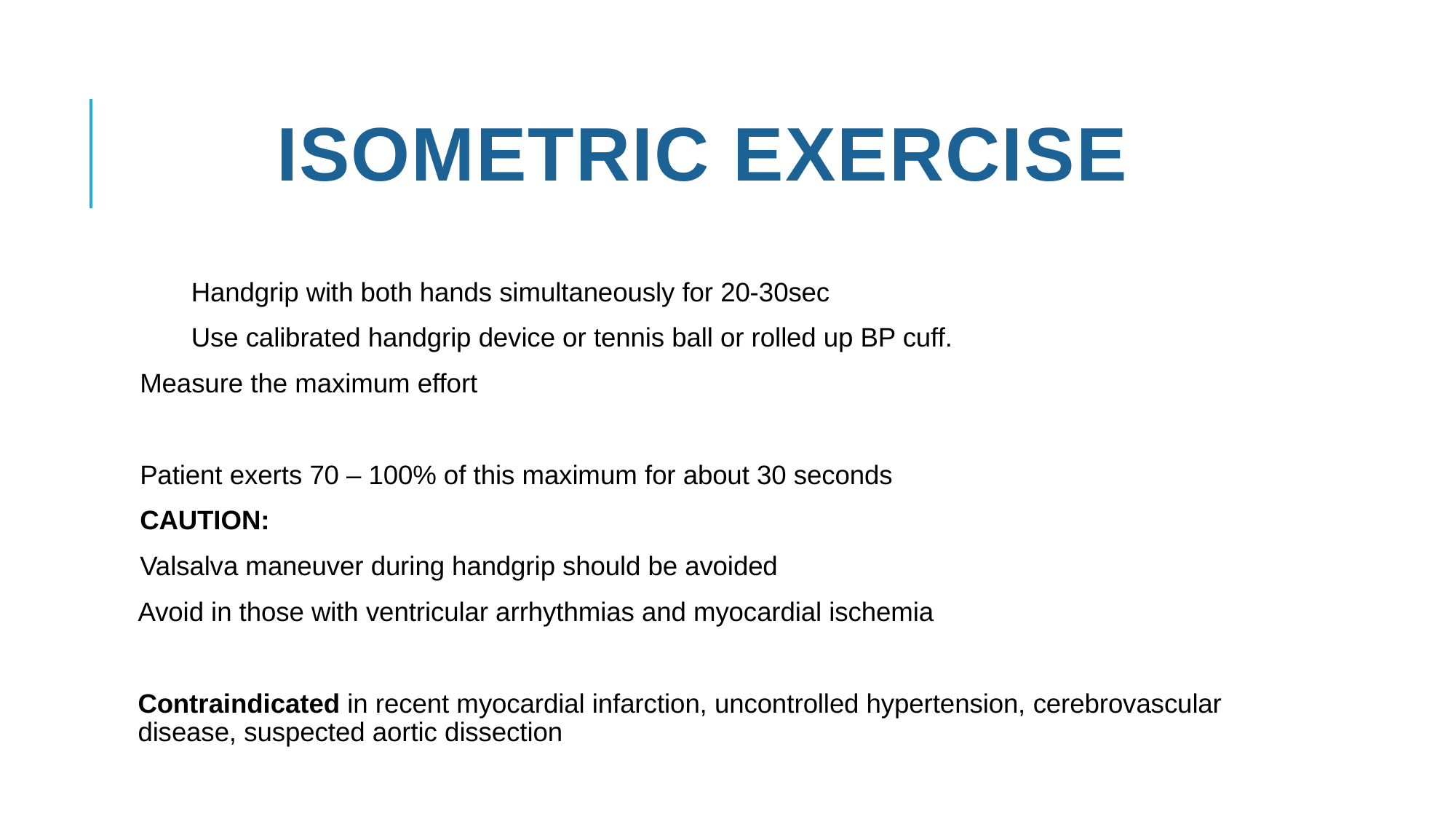

# ISOMETRIC EXERCISE
Handgrip with both hands simultaneously for 20-30sec
Use calibrated handgrip device or tennis ball or rolled up BP cuff.
Measure the maximum effort

Patient exerts 70 – 100% of this maximum for about 30 seconds
CAUTION:
Valsalva maneuver during handgrip should be avoided
Avoid in those with ventricular arrhythmias and myocardial ischemia

Contraindicated in recent myocardial infarction, uncontrolled hypertension, cerebrovascular disease, suspected aortic dissection